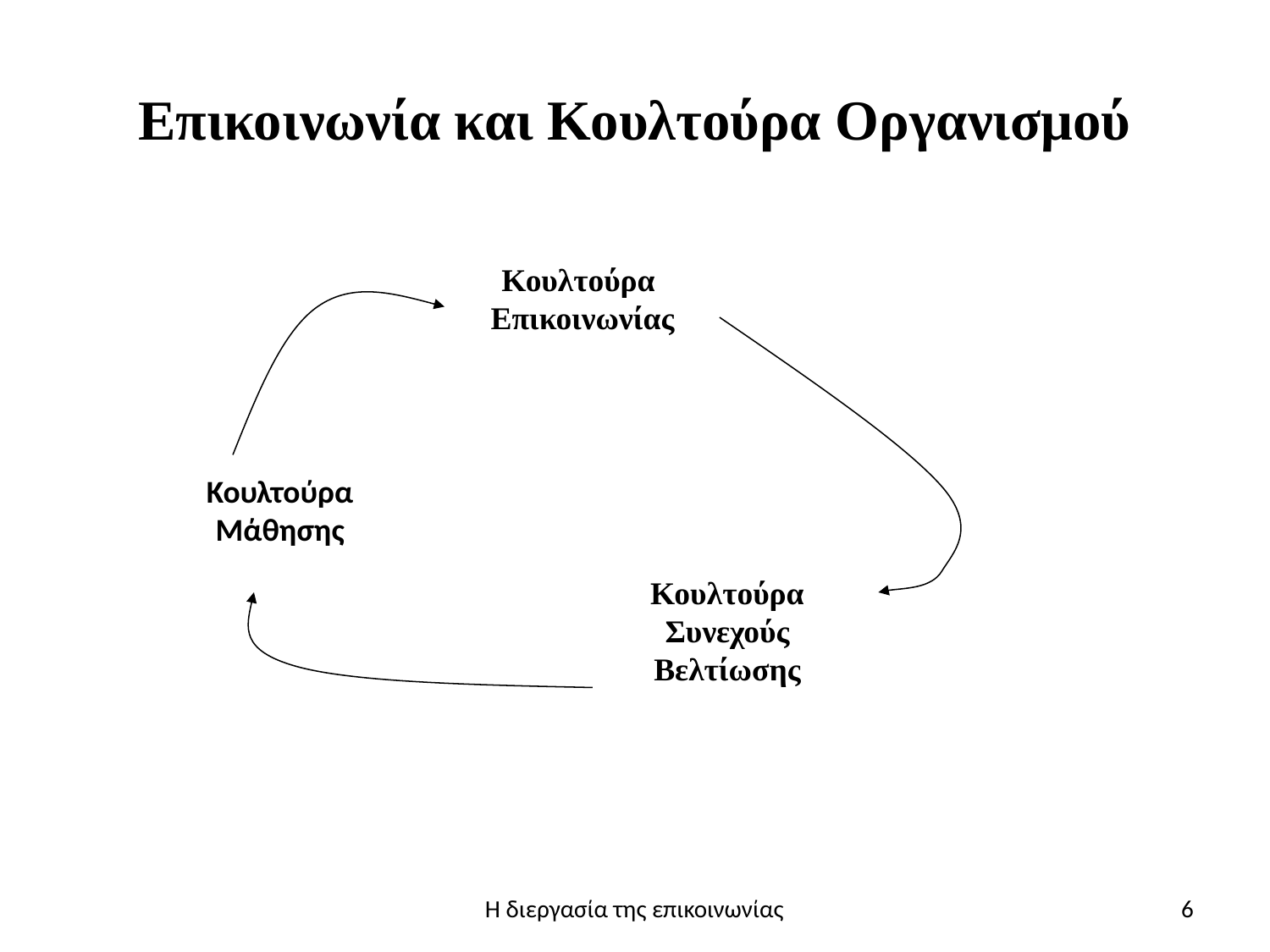

# Επικοινωνία και Κουλτούρα Οργανισμού
Κουλτούρα
Επικοινωνίας

Κουλτούρα
Μάθησης
Κουλτούρα
Συνεχούς
Βελτίωσης

Η διεργασία της επικοινωνίας
6